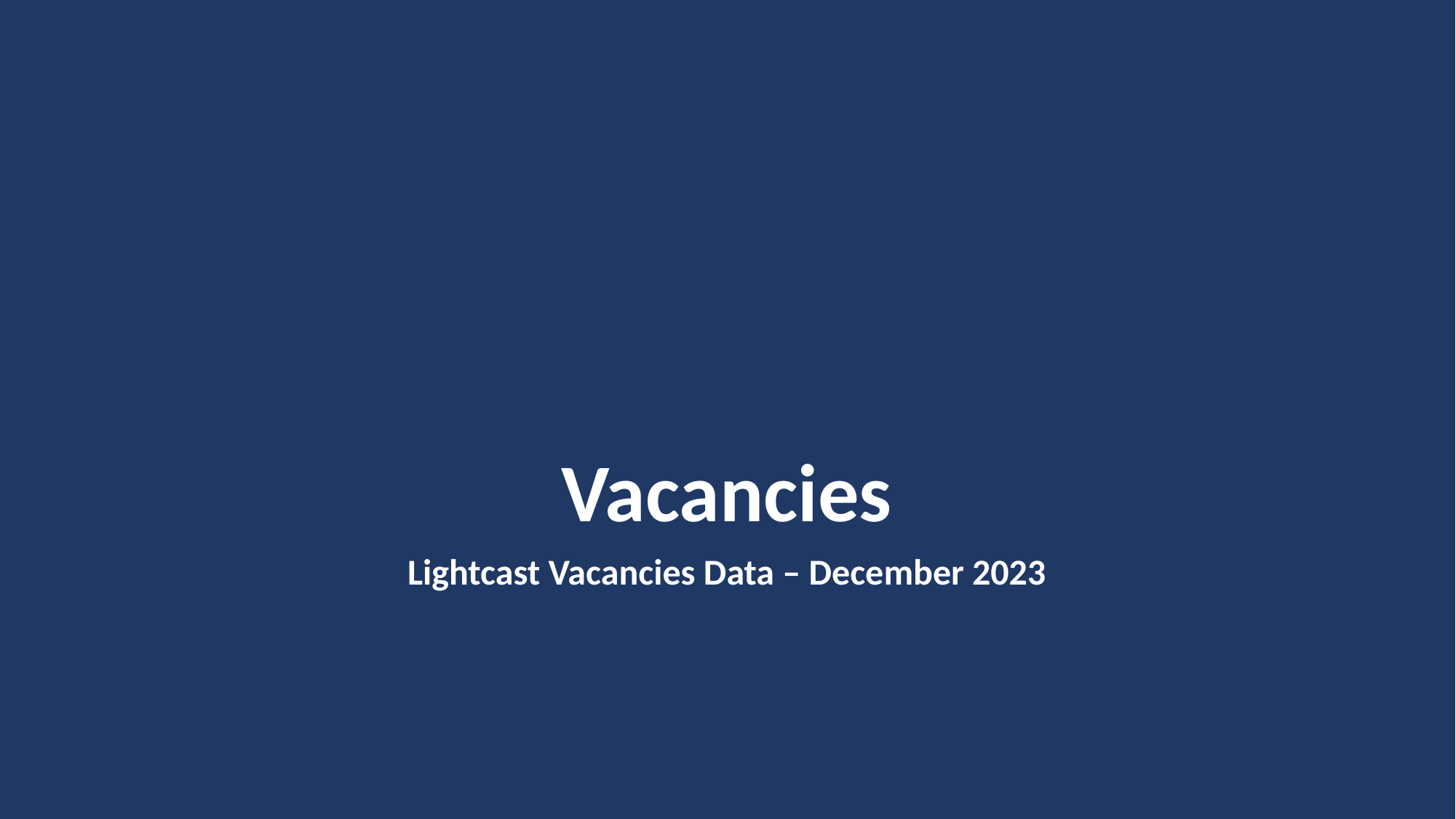

# Vacancies
Lightcast Vacancies Data – December 2023